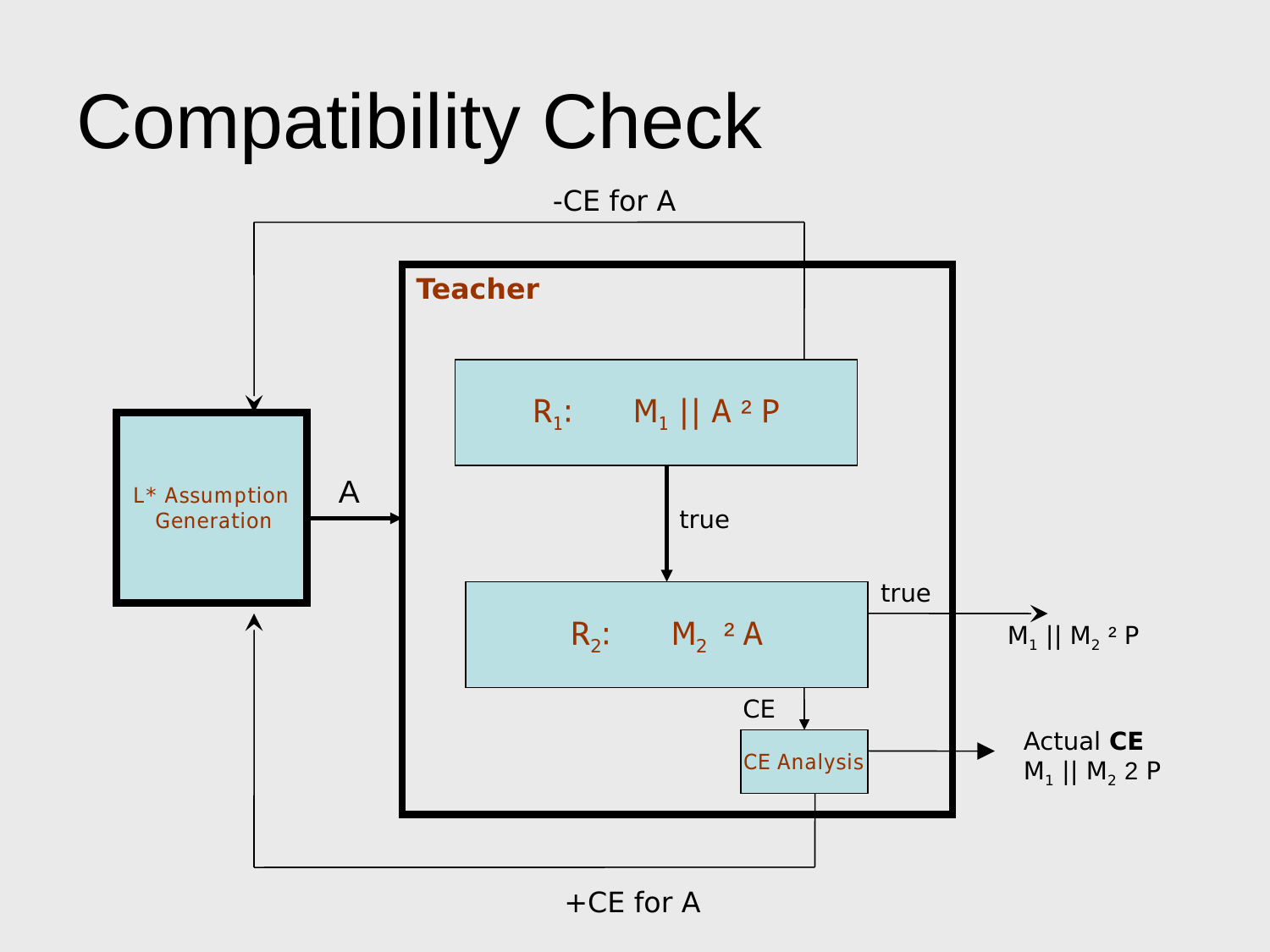

# Compatibility Check
-CE for A

Teacher
R1:      M1 || A ² P
L* Assumption
 Generation
A

true

true
R2:      M2  ² A

M1 || M2 ² P
CE

Actual CE
M1 || M2 2 P
CE Analysis

+CE for A